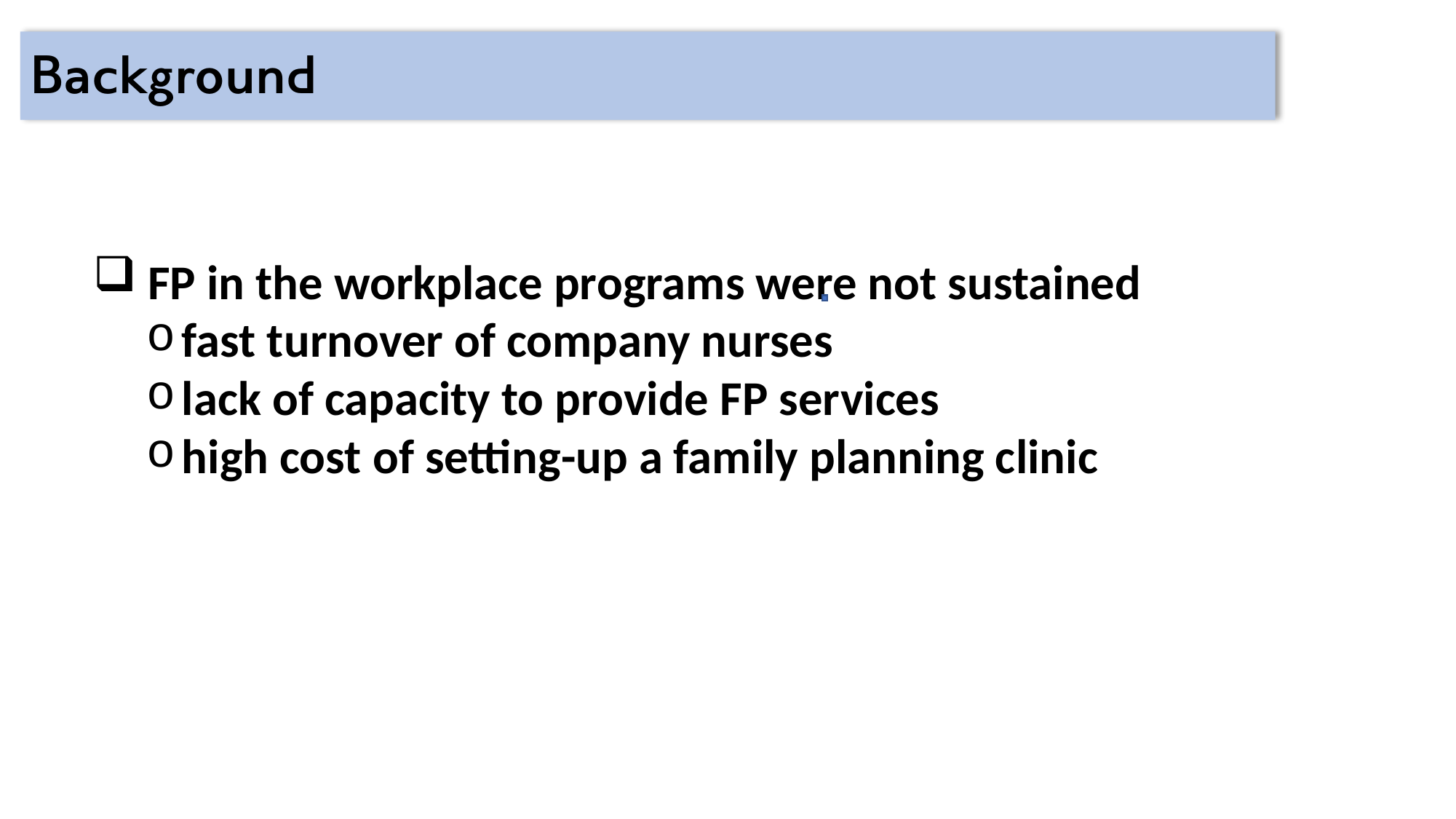

# Background
 FP in the workplace programs were not sustained
fast turnover of company nurses
lack of capacity to provide FP services
high cost of setting-up a family planning clinic